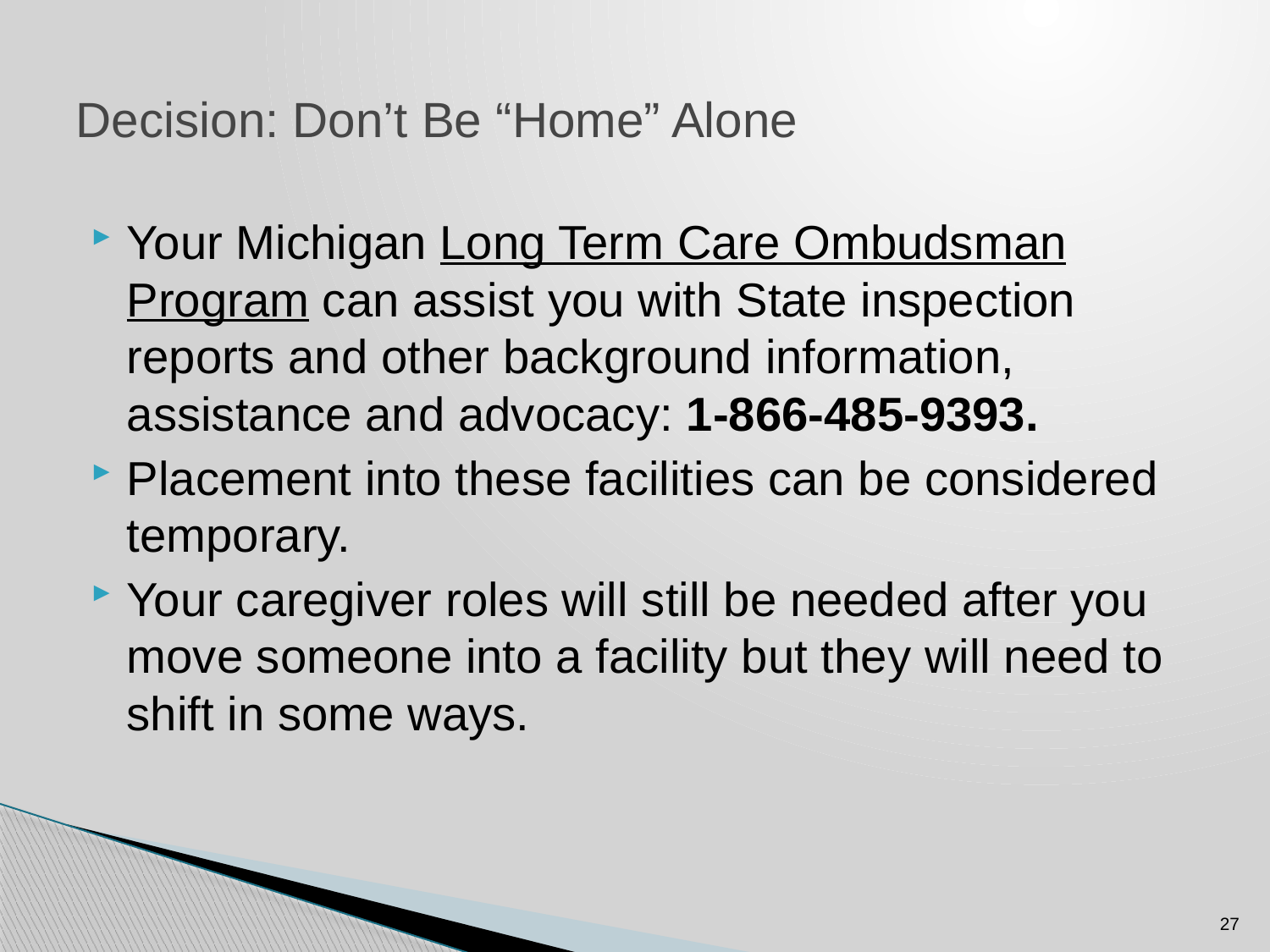

# Decision: Don’t Be “Home” Alone
Your Michigan Long Term Care Ombudsman Program can assist you with State inspection reports and other background information, assistance and advocacy: 1-866-485-9393.
Placement into these facilities can be considered temporary.
Your caregiver roles will still be needed after you move someone into a facility but they will need to shift in some ways.

27